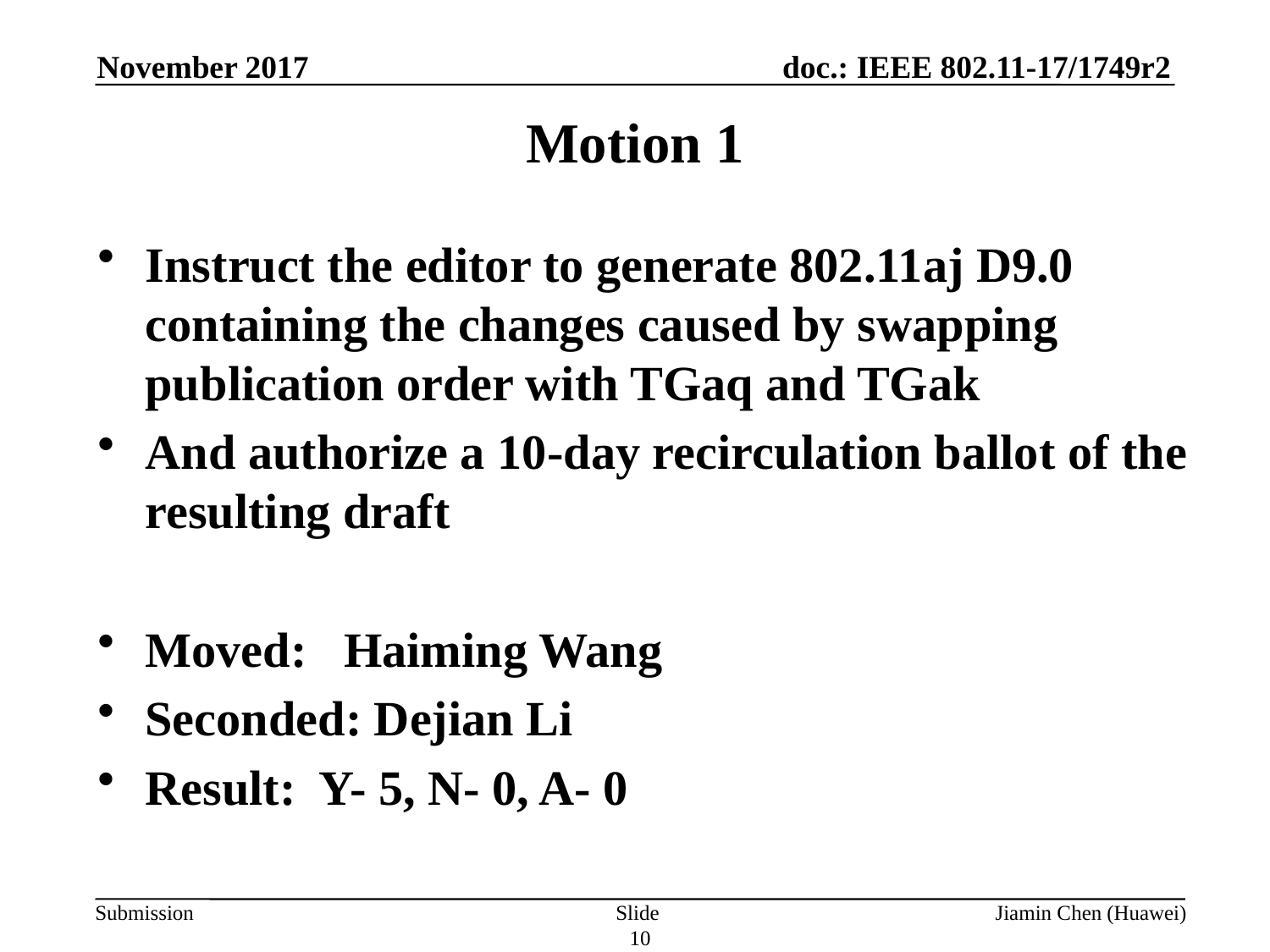

November 2017
# Motion 1
Instruct the editor to generate 802.11aj D9.0 containing the changes caused by swapping publication order with TGaq and TGak
And authorize a 10-day recirculation ballot of the resulting draft

Moved:   Haiming Wang
Seconded: Dejian Li
Result:  Y- 5, N- 0, A- 0

Slide 10
Jiamin Chen (Huawei)